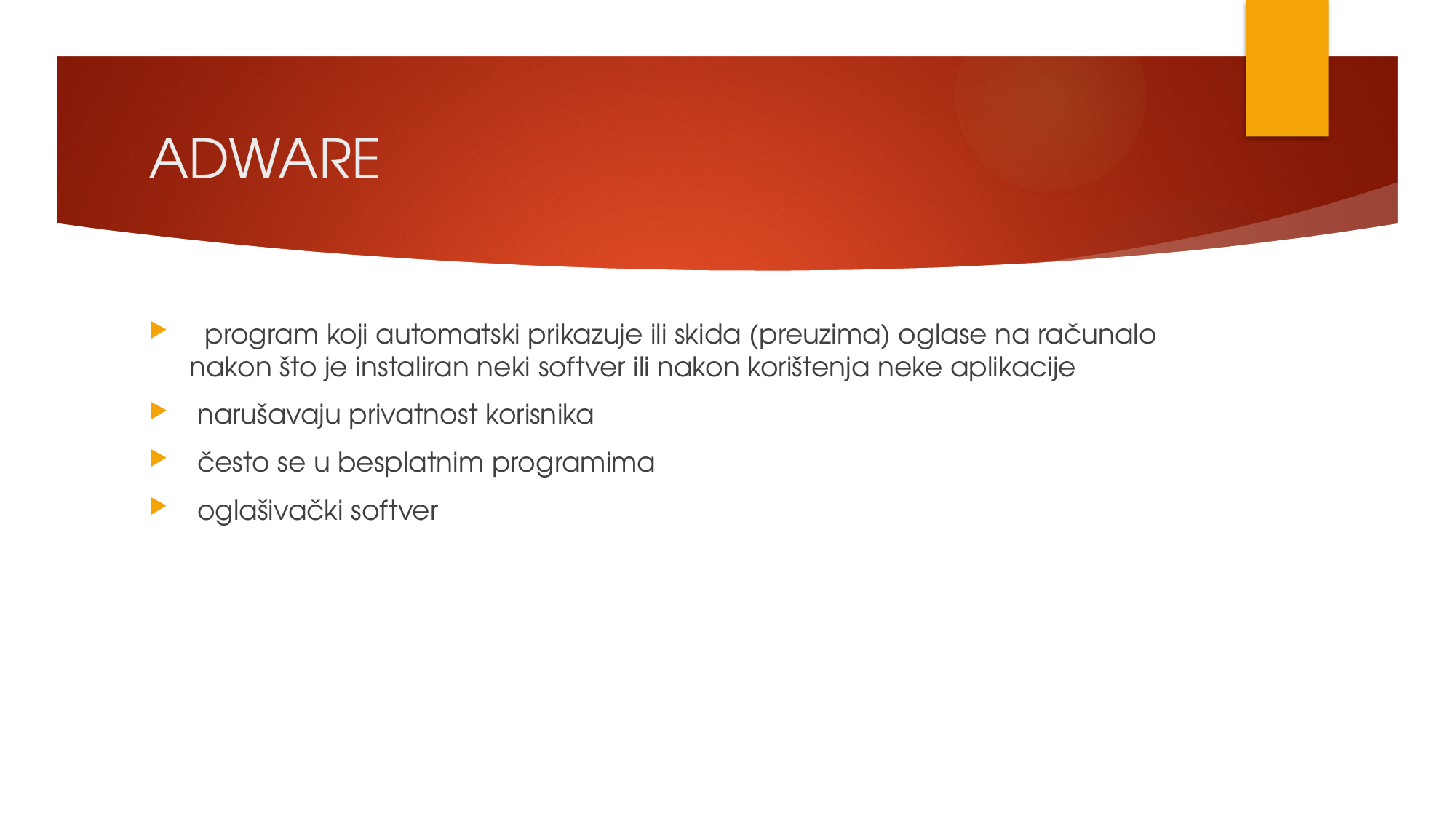

# ADWARE

  program koji automatski prikazuje ili skida (preuzima) oglase na računalo nakon što je instaliran neki softver ili nakon korištenja neke aplikacije
 narušavaju privatnost korisnika
 često se u besplatnim programima
 oglašivački softver